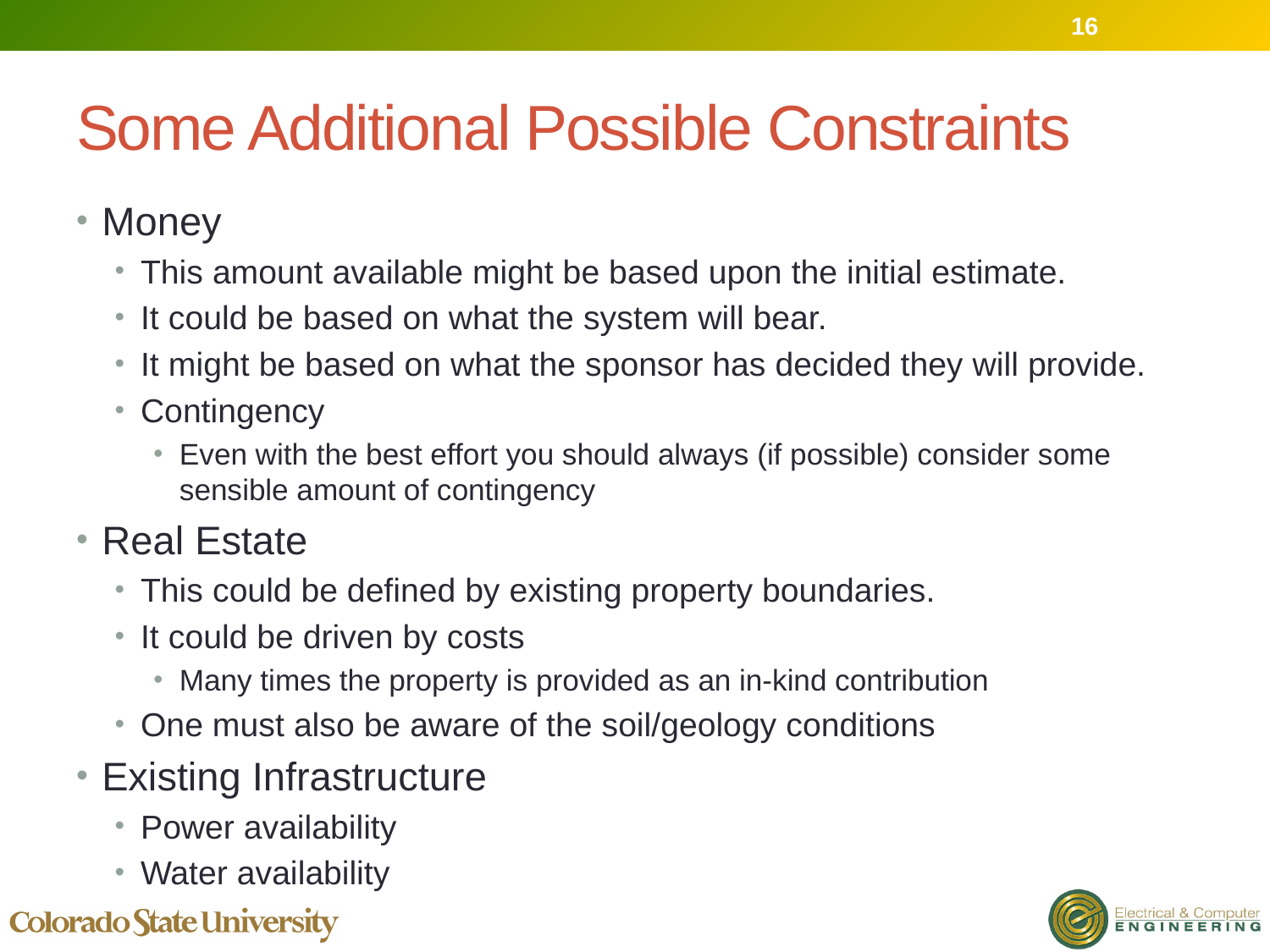

16
# Some Additional Possible Constraints
Money
This amount available might be based upon the initial estimate.
It could be based on what the system will bear.
It might be based on what the sponsor has decided they will provide.
Contingency
Even with the best effort you should always (if possible) consider some sensible amount of contingency
Real Estate
This could be defined by existing property boundaries.
It could be driven by costs
Many times the property is provided as an in-kind contribution
One must also be aware of the soil/geology conditions
Existing Infrastructure
Power availability
Water availability